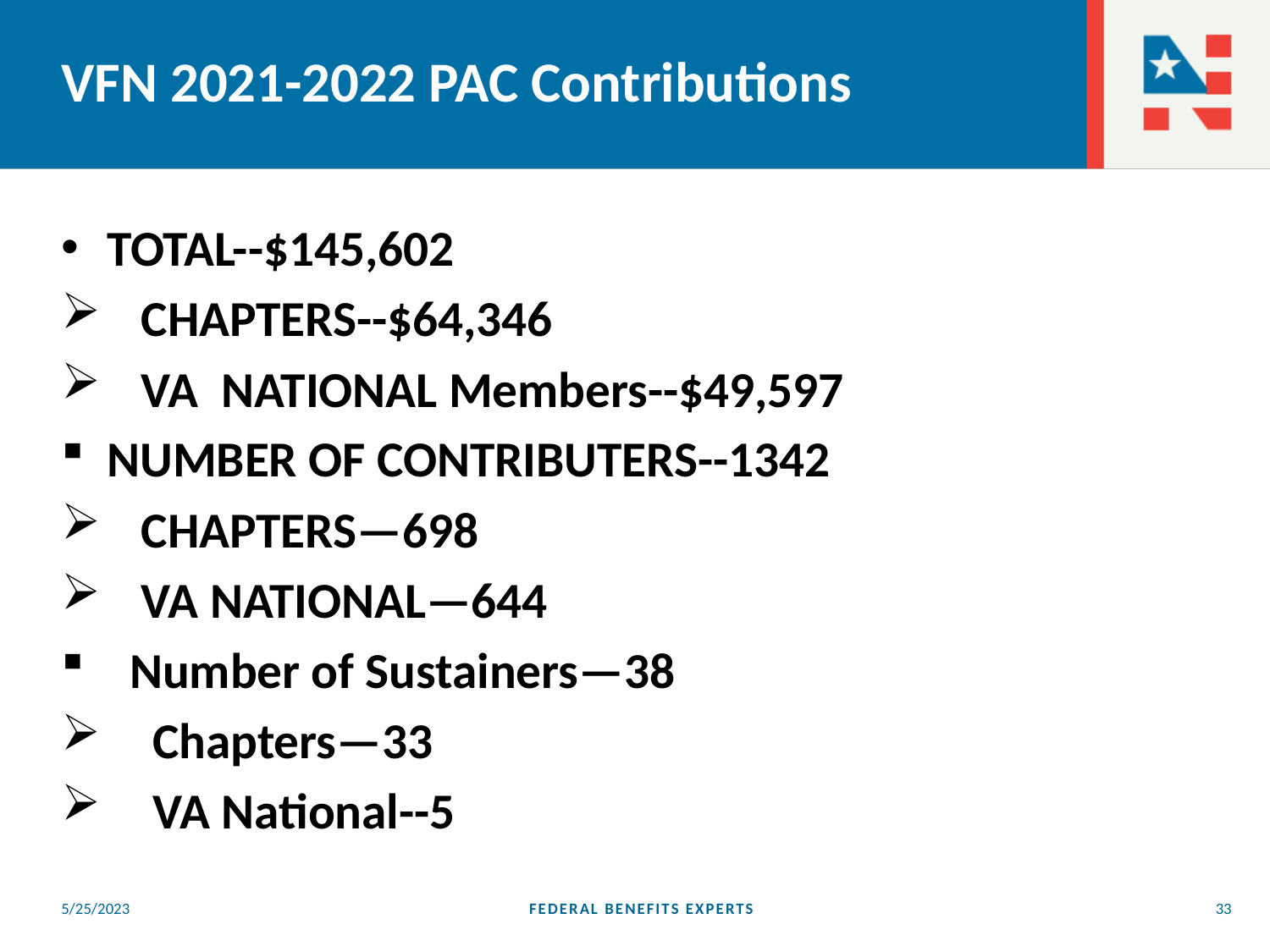

# VFN 2021-2022 PAC Contributions
TOTAL--$145,602
   CHAPTERS--$64,346
   VA  NATIONAL Members--$49,597
NUMBER OF CONTRIBUTERS--1342
   CHAPTERS—698
   VA NATIONAL—644
  Number of Sustainers—38
    Chapters—33
    VA National--5
5/25/2023
FEDERAL BENEFITS EXPERTS
33